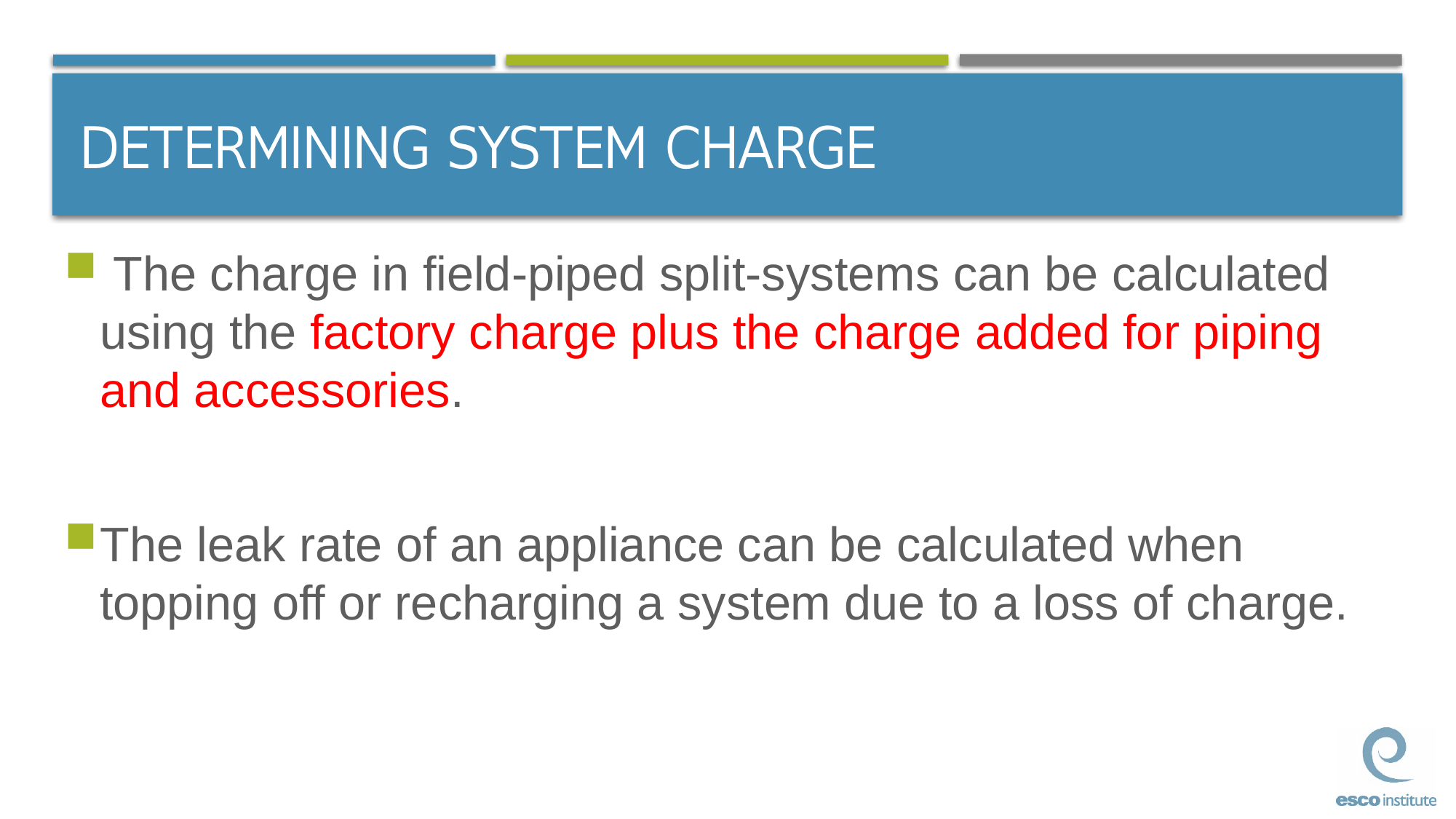

# DETERMINING SYSTEM CHARGE
 The charge in field-piped split-systems can be calculated using the factory charge plus the charge added for piping and accessories.

The leak rate of an appliance can be calculated when topping off or recharging a system due to a loss of charge.